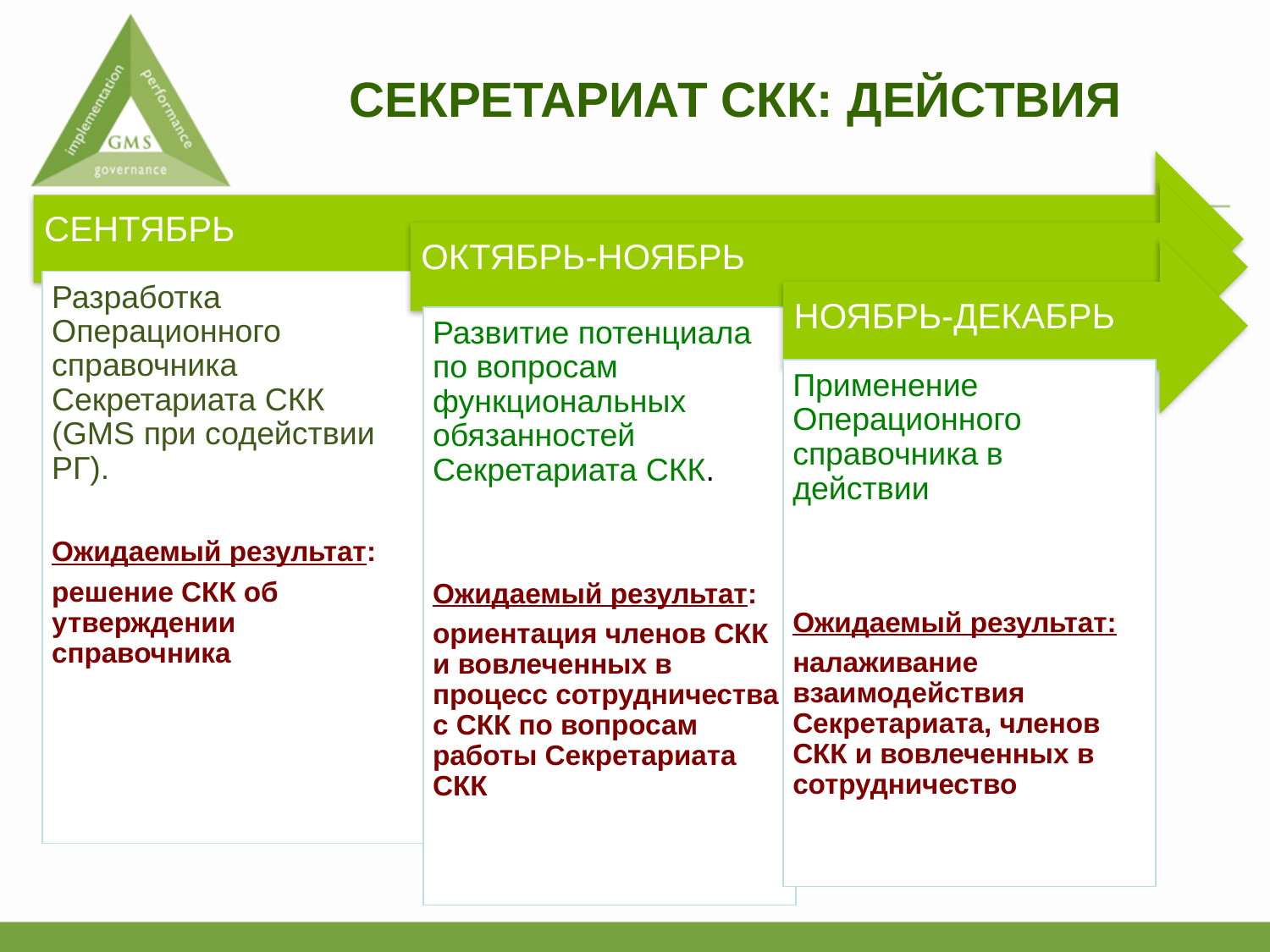

СЕНТЯБРЬ
Разработка  Операционного справочника Секретариата СКК (GMS при содействии РГ).

Ожидаемый результат:
решение СКК об утверждении справочника
ОКТЯБРЬ-НОЯБРЬ
Развитие потенциала по вопросам функциональных обязанностей Секретариата СКК.

Ожидаемый результат:
ориентация членов СКК и вовлеченных в процесс сотрудничества с СКК по вопросам работы Секретариата СКК
НОЯБРЬ-ДЕКАБРЬ
Применение Операционного справочника в действии

Ожидаемый результат:
налаживание взаимодействия Секретариата, членов СКК и вовлеченных в сотрудничество
# СЕКРЕТАРИАТ СКК: ДЕЙСТВИЯ